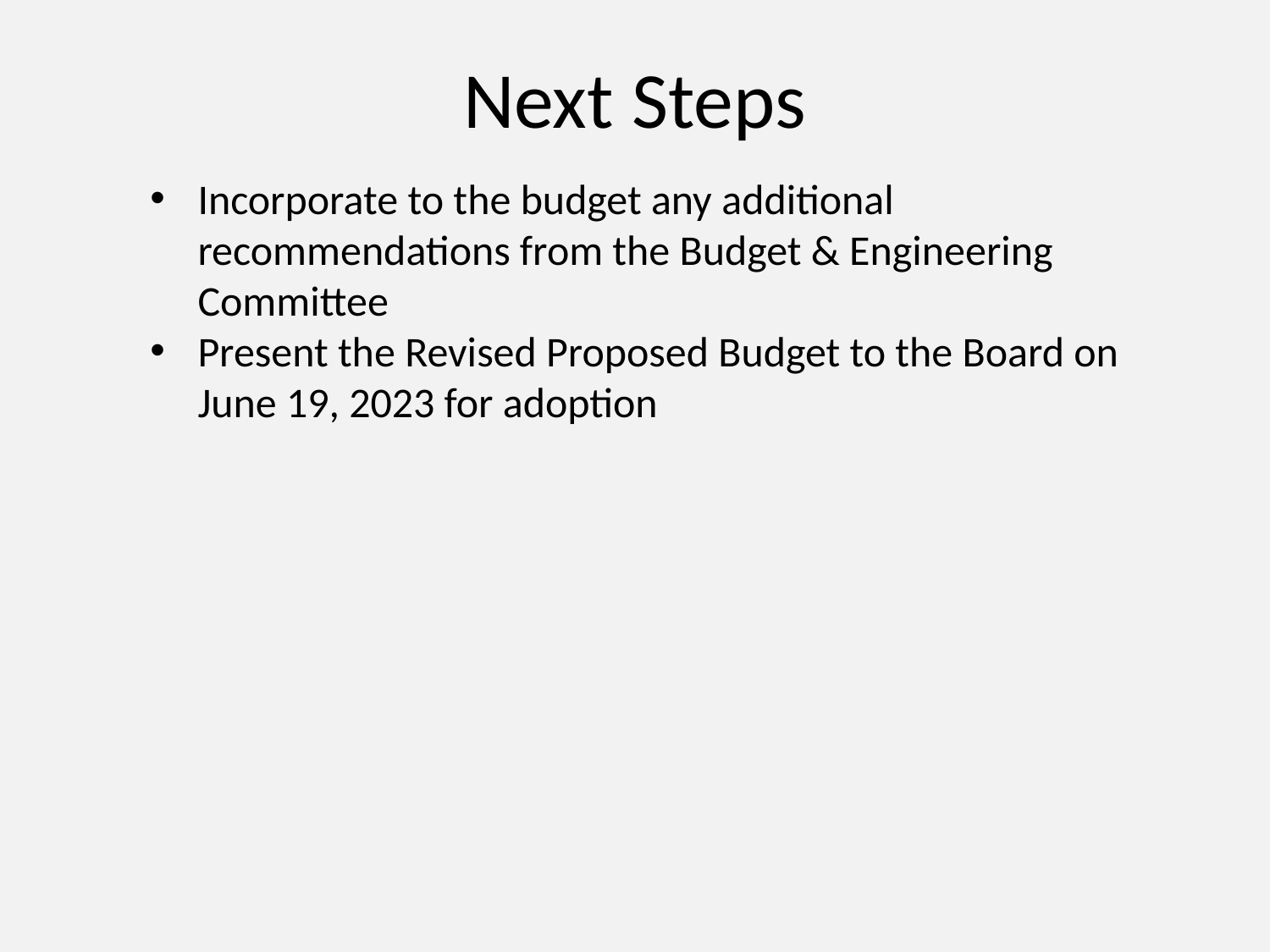

# Next Steps
Incorporate to the budget any additional recommendations from the Budget & Engineering Committee
Present the Revised Proposed Budget to the Board on June 19, 2023 for adoption